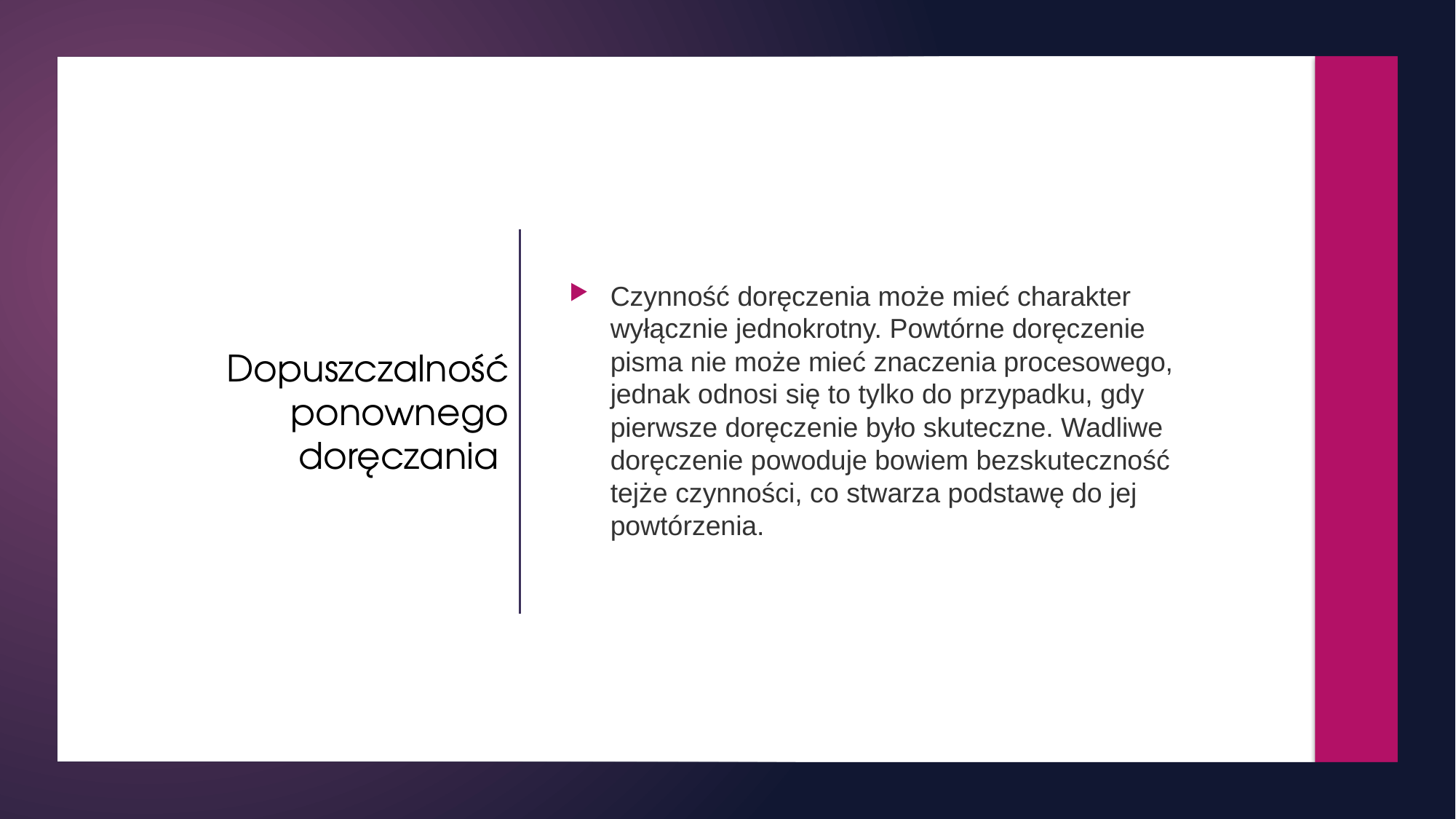

Czynność doręczenia może mieć charakter wyłącznie jednokrotny. Powtórne doręczenie pisma nie może mieć znaczenia procesowego, jednak odnosi się to tylko do przypadku, gdy pierwsze doręczenie było skuteczne. Wadliwe doręczenie powoduje bowiem bezskuteczność tejże czynności, co stwarza podstawę do jej powtórzenia.
# Dopuszczalność ponownego doręczania